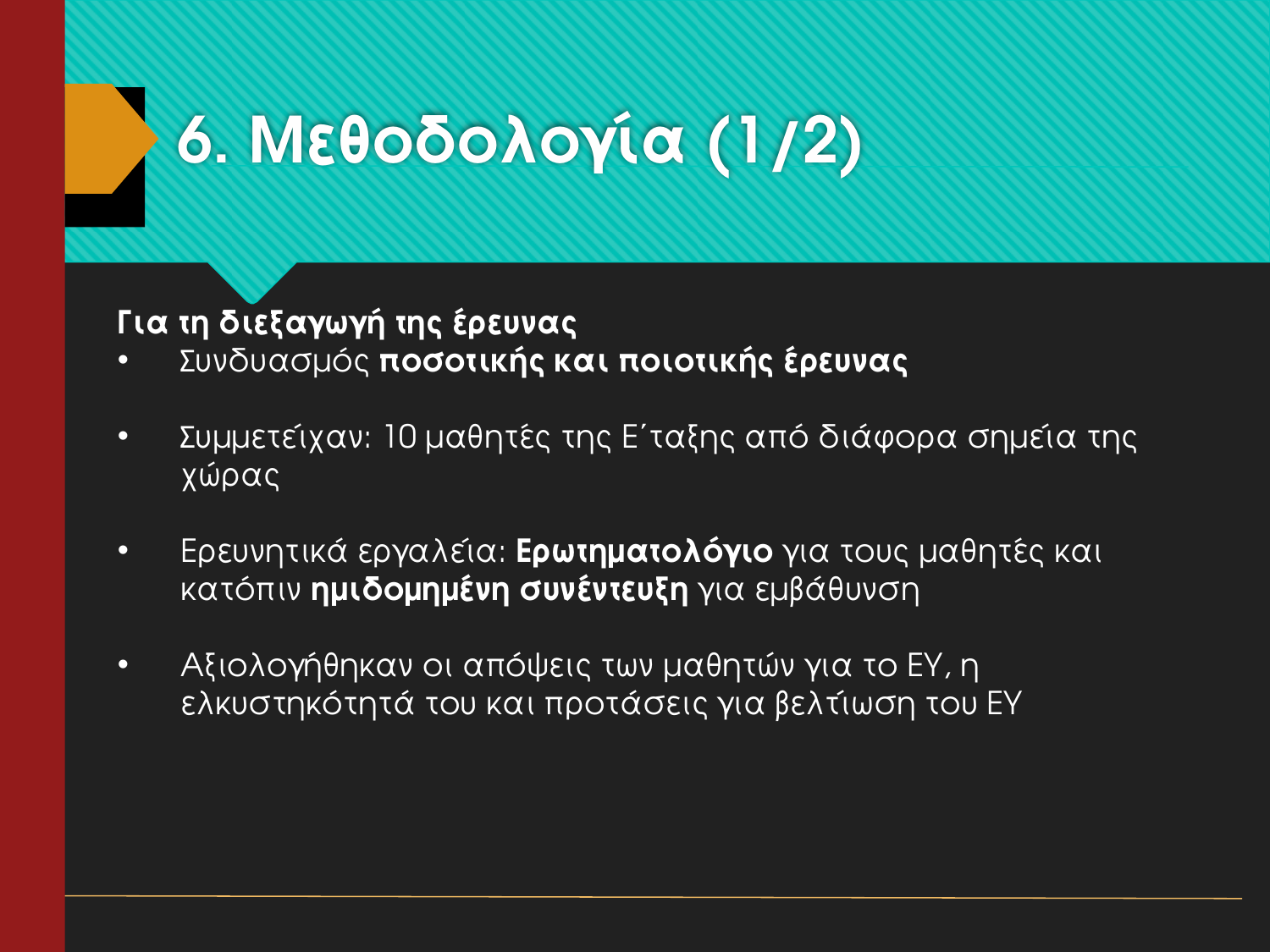

# 6. Μεθοδολογία (1/2)
Για τη διεξαγωγή της έρευνας
Συνδυασμός ποσοτικής και ποιοτικής έρευνας

Συμμετείχαν: 10 μαθητές της Ε΄ταξης από διάφορα σημεία της χώρας

Ερευνητικά εργαλεία: Ερωτηματολόγιο για τους μαθητές και κατόπιν ημιδομημένη συνέντευξη για εμβάθυνση

Αξιολογήθηκαν οι απόψεις των μαθητών για το ΕΥ, η ελκυστηκότητά του και προτάσεις για βελτίωση του ΕΥ